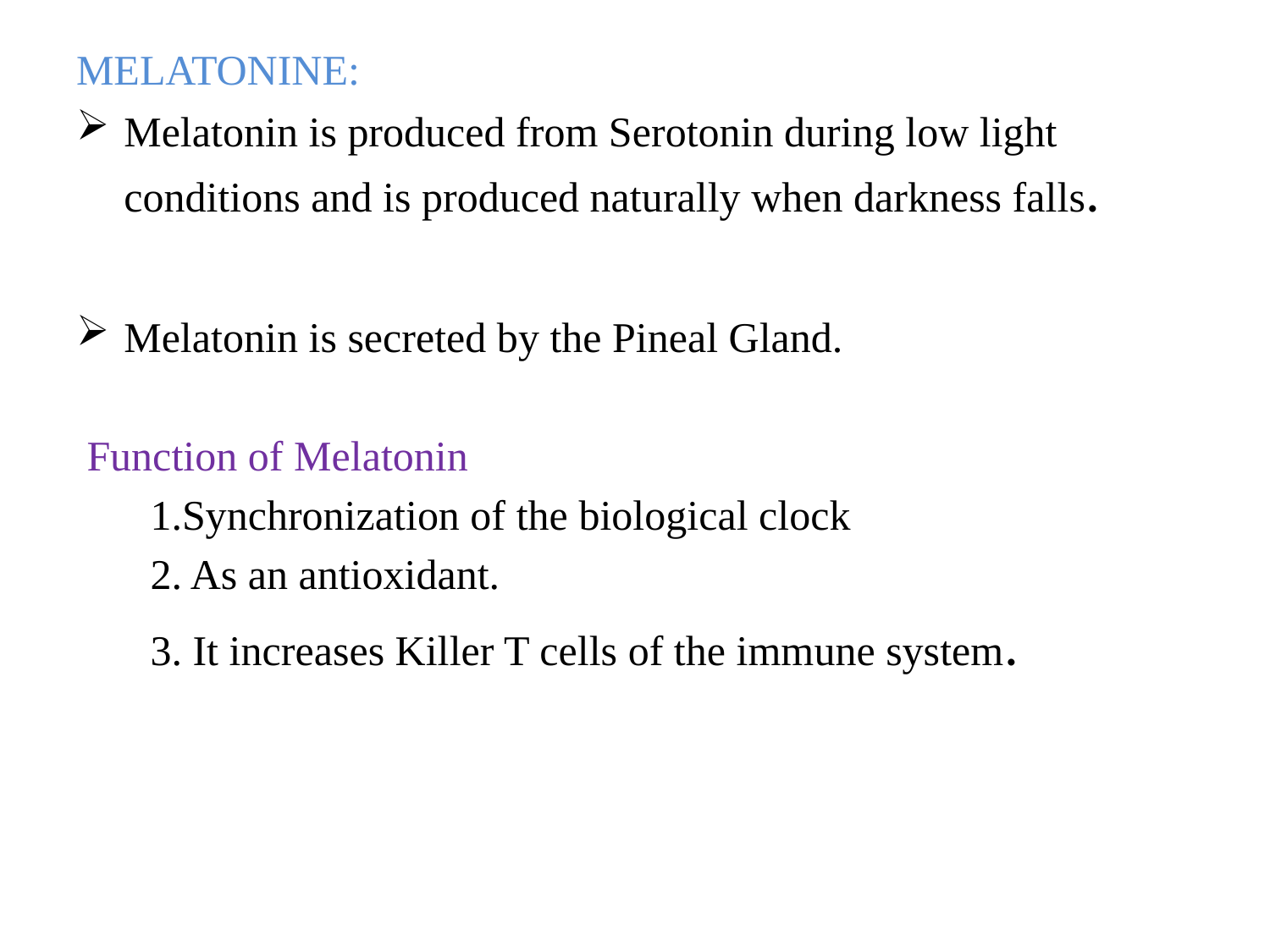

MELATONINE:
Melatonin is produced from Serotonin during low light conditions and is produced naturally when darkness falls.

Melatonin is secreted by the Pineal Gland.

 Function of Melatonin
       1.Synchronization of the biological clock
       2. As an antioxidant.
       3. It increases Killer T cells of the immune system.